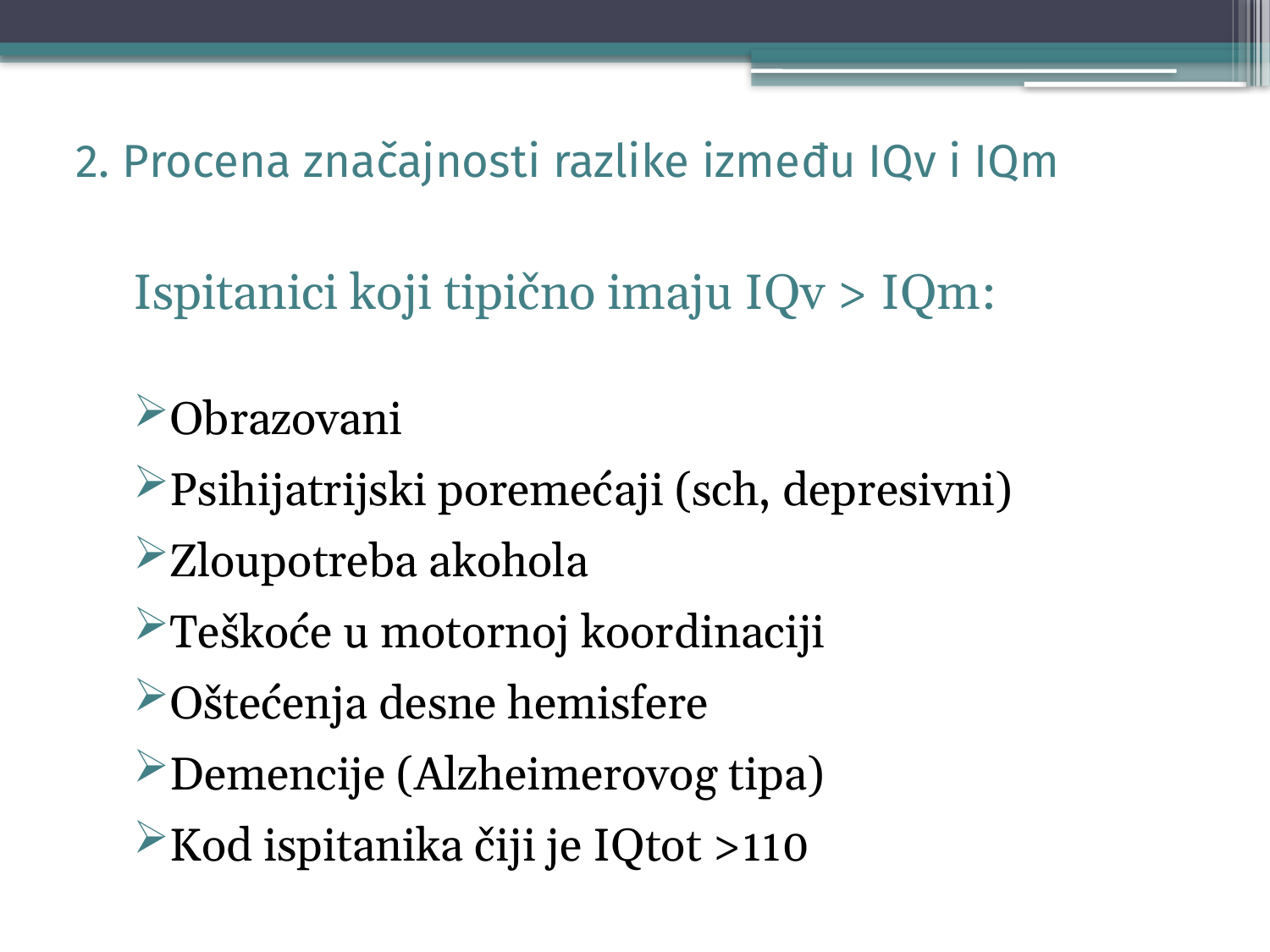

# 2. Procena značajnosti razlike između IQv i IQm
Ispitanici koji tipično imaju IQv > IQm:

Obrazovani
Psihijatrijski poremećaji (sch, depresivni)
Zloupotreba akohola
Teškoće u motornoj koordinaciji
Oštećenja desne hemisfere
Demencije (Alzheimerovog tipa)
Kod ispitanika čiji je IQtot >110